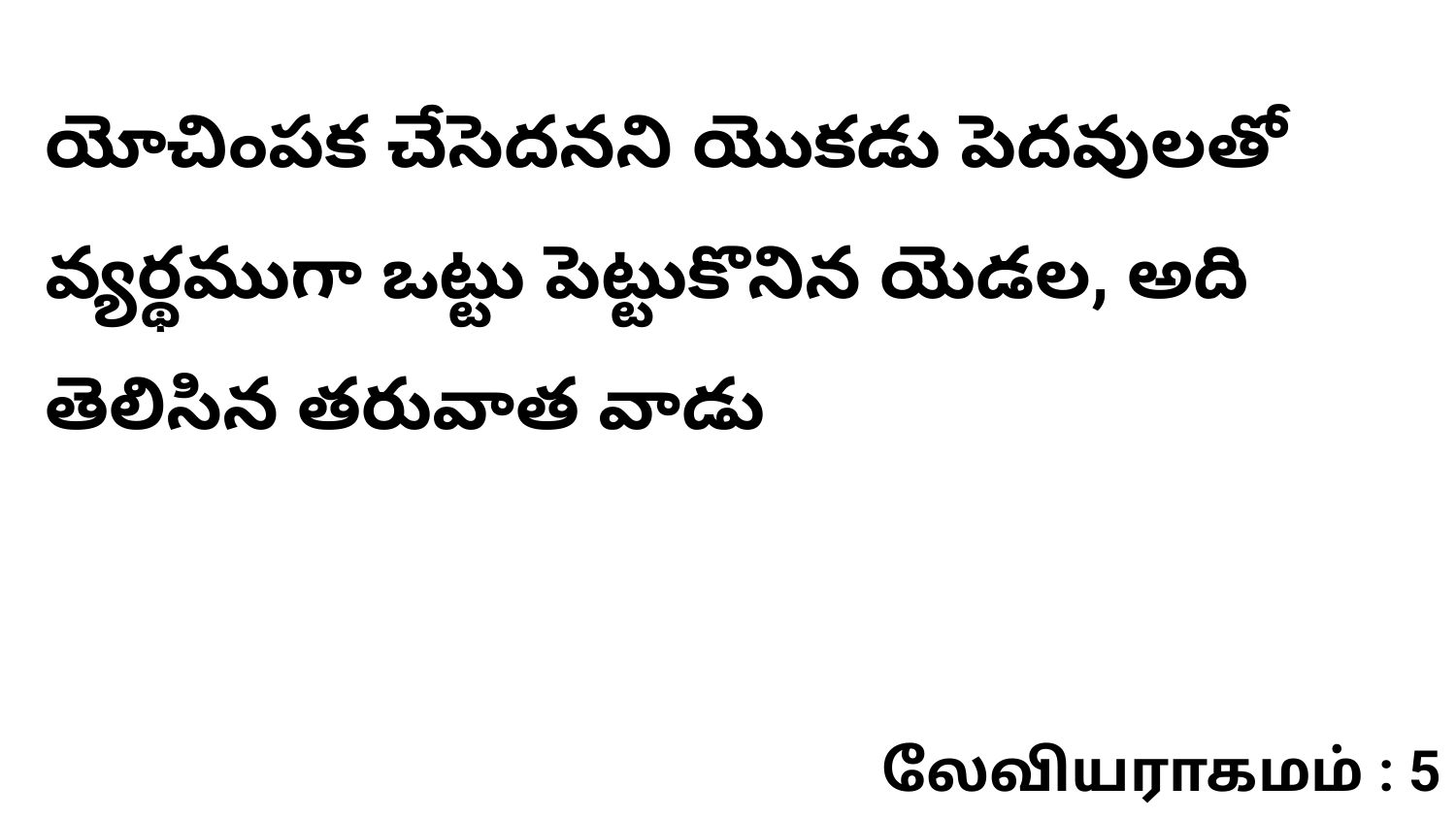

యోచింపక చేసెదనని యొకడు పెదవులతో వ్యర్థముగా ఒట్టు పెట్టుకొనిన యెడల, అది తెలిసిన తరువాత వాడు
லேவியராகமம் : 5